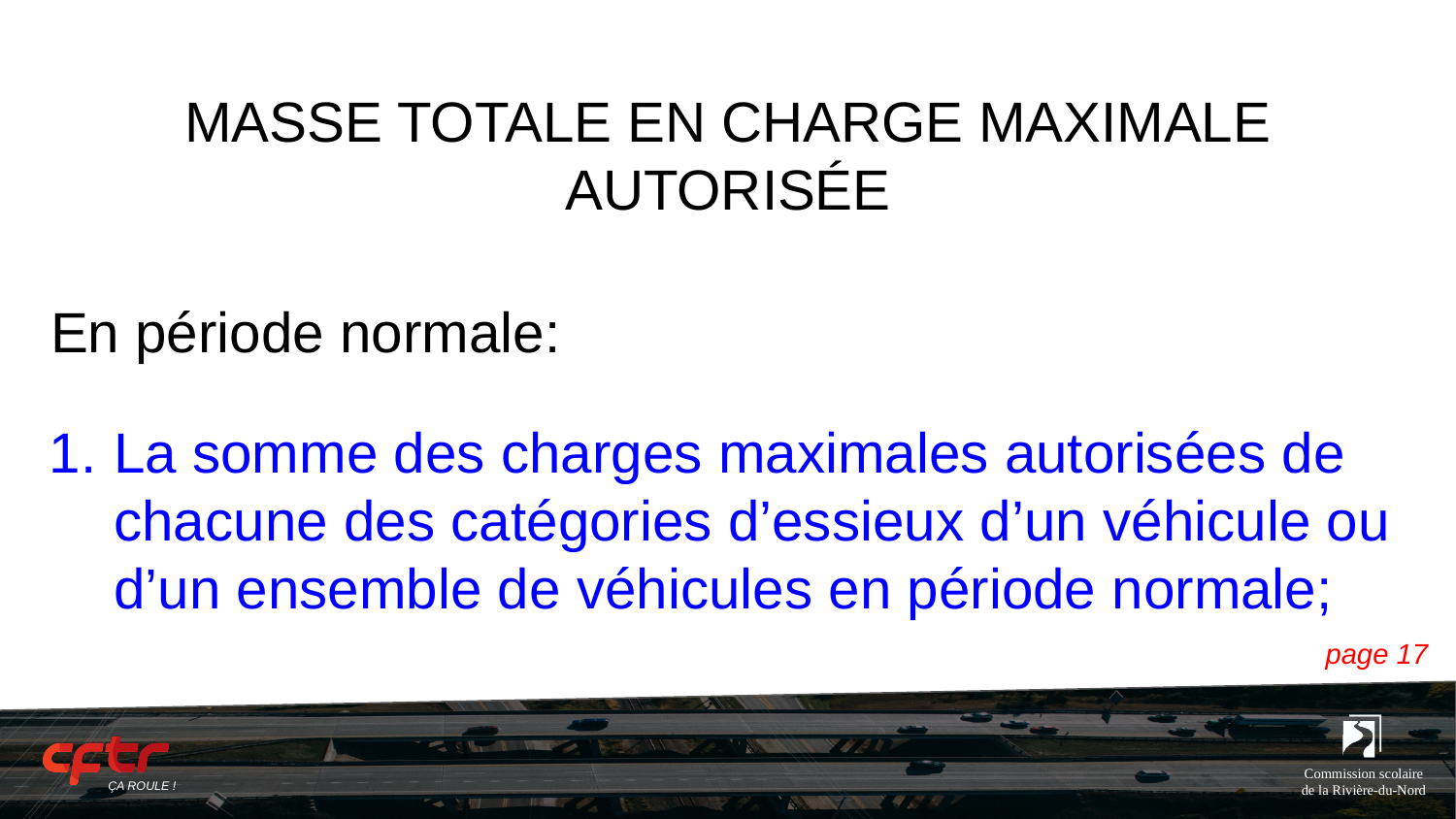

# MASSE TOTALE EN CHARGE MAXIMALE AUTORISÉE
En période normale:

La somme des charges maximales autorisées de chacune des catégories d’essieux d’un véhicule ou d’un ensemble de véhicules en période normale;
page 17